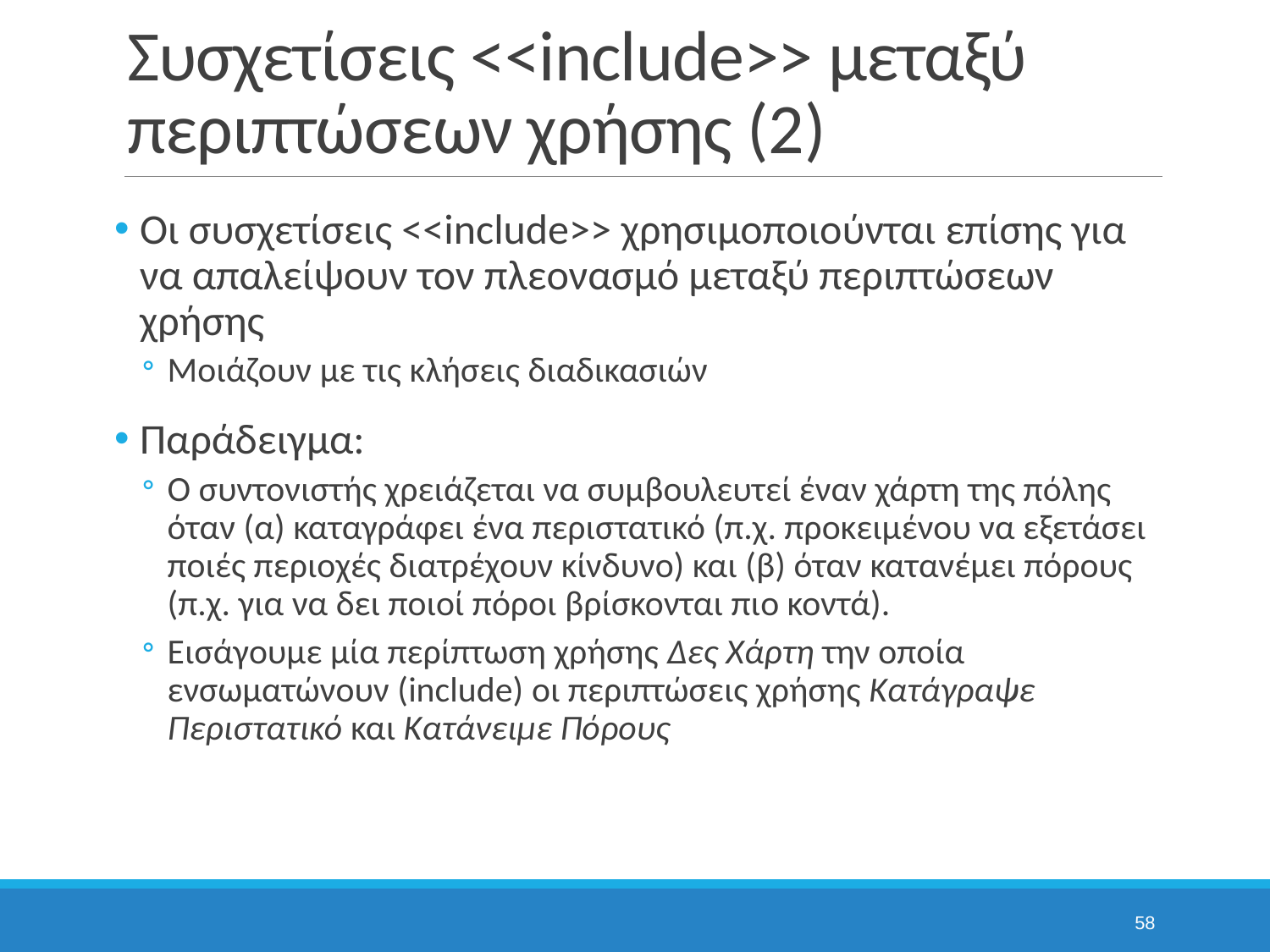

# Συσχετίσεις <<include>> μεταξύ περιπτώσεων χρήσης (2)
Οι συσχετίσεις <<include>> χρησιμοποιούνται επίσης για να απαλείψουν τον πλεονασμό μεταξύ περιπτώσεων χρήσης
Μοιάζουν με τις κλήσεις διαδικασιών
Παράδειγμα:
Ο συντονιστής χρειάζεται να συμβουλευτεί έναν χάρτη της πόλης όταν (α) καταγράφει ένα περιστατικό (π.χ. προκειμένου να εξετάσει ποιές περιοχές διατρέχουν κίνδυνο) και (β) όταν κατανέμει πόρους (π.χ. για να δει ποιοί πόροι βρίσκονται πιο κοντά).
Εισάγουμε μία περίπτωση χρήσης Δες Χάρτη την οποία ενσωματώνουν (include) οι περιπτώσεις χρήσης Κατάγραψε Περιστατικό και Κατάνειμε Πόρους
58